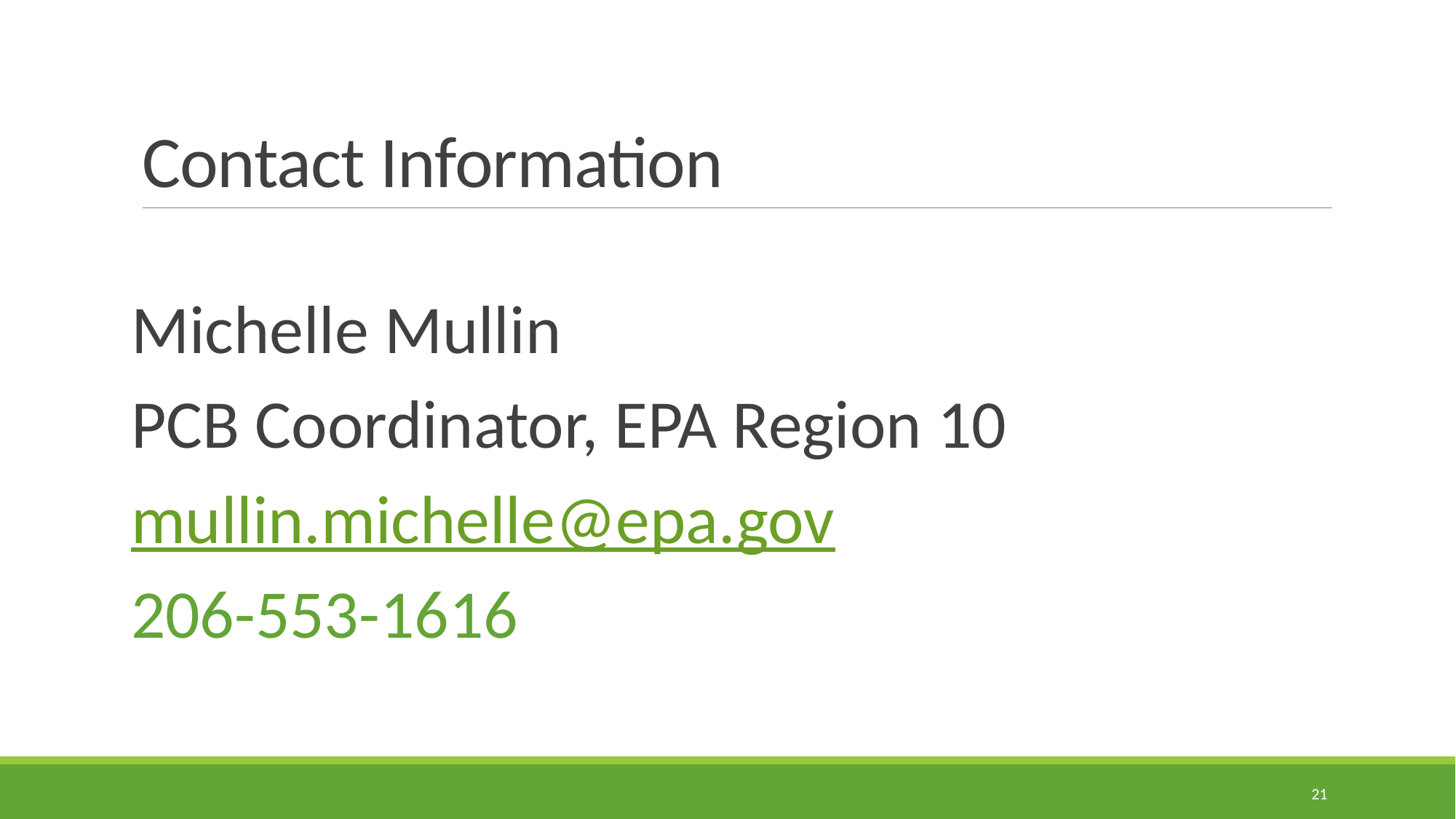

# Contact Information

Michelle Mullin
PCB Coordinator, EPA Region 10
mullin.michelle@epa.gov
206-553-1616

21